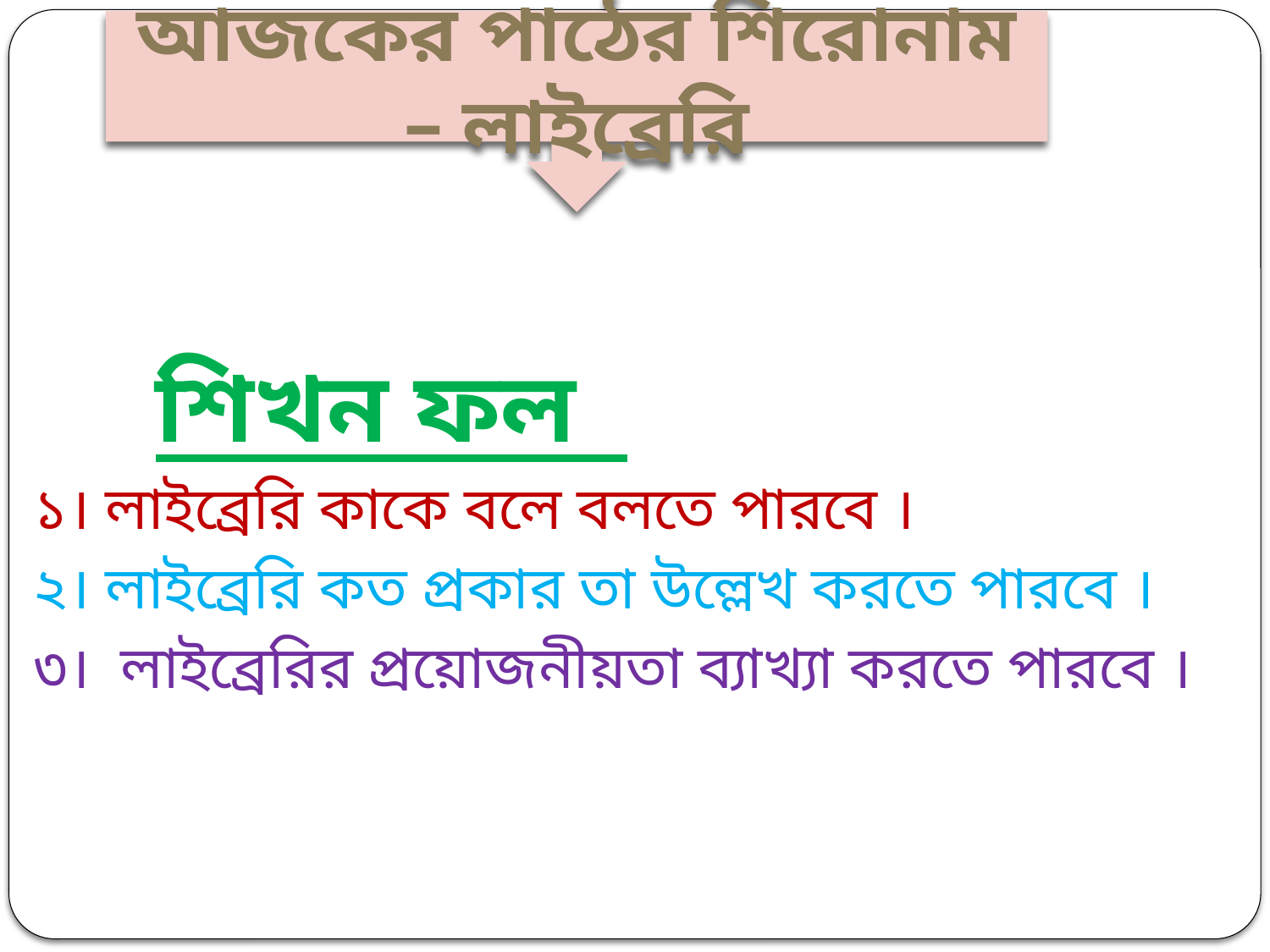

আজকের পাঠের শিরোনাম – লাইব্রেরি
      শিখন ফল
১। লাইব্রেরি কাকে বলে বলতে পারবে ।
২। লাইব্রেরি কত প্রকার তা উল্লেখ করতে পারবে ।
৩।  লাইব্রেরির প্রয়োজনীয়তা ব্যাখ্যা করতে পারবে ।